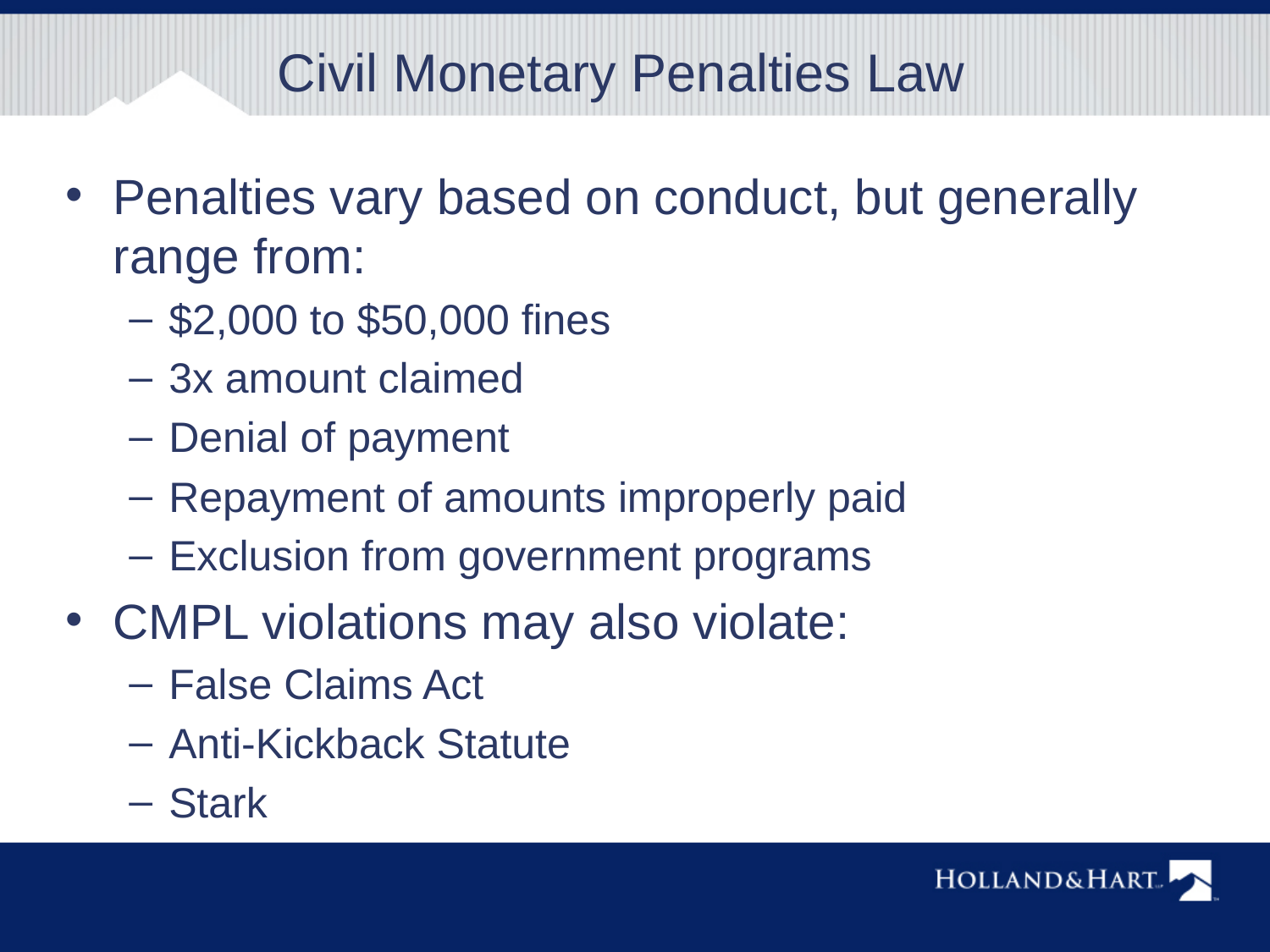

# Civil Monetary Penalties Law
Penalties vary based on conduct, but generally range from:
$2,000 to $50,000 fines
3x amount claimed
Denial of payment
Repayment of amounts improperly paid
Exclusion from government programs
CMPL violations may also violate:
False Claims Act
Anti-Kickback Statute
Stark